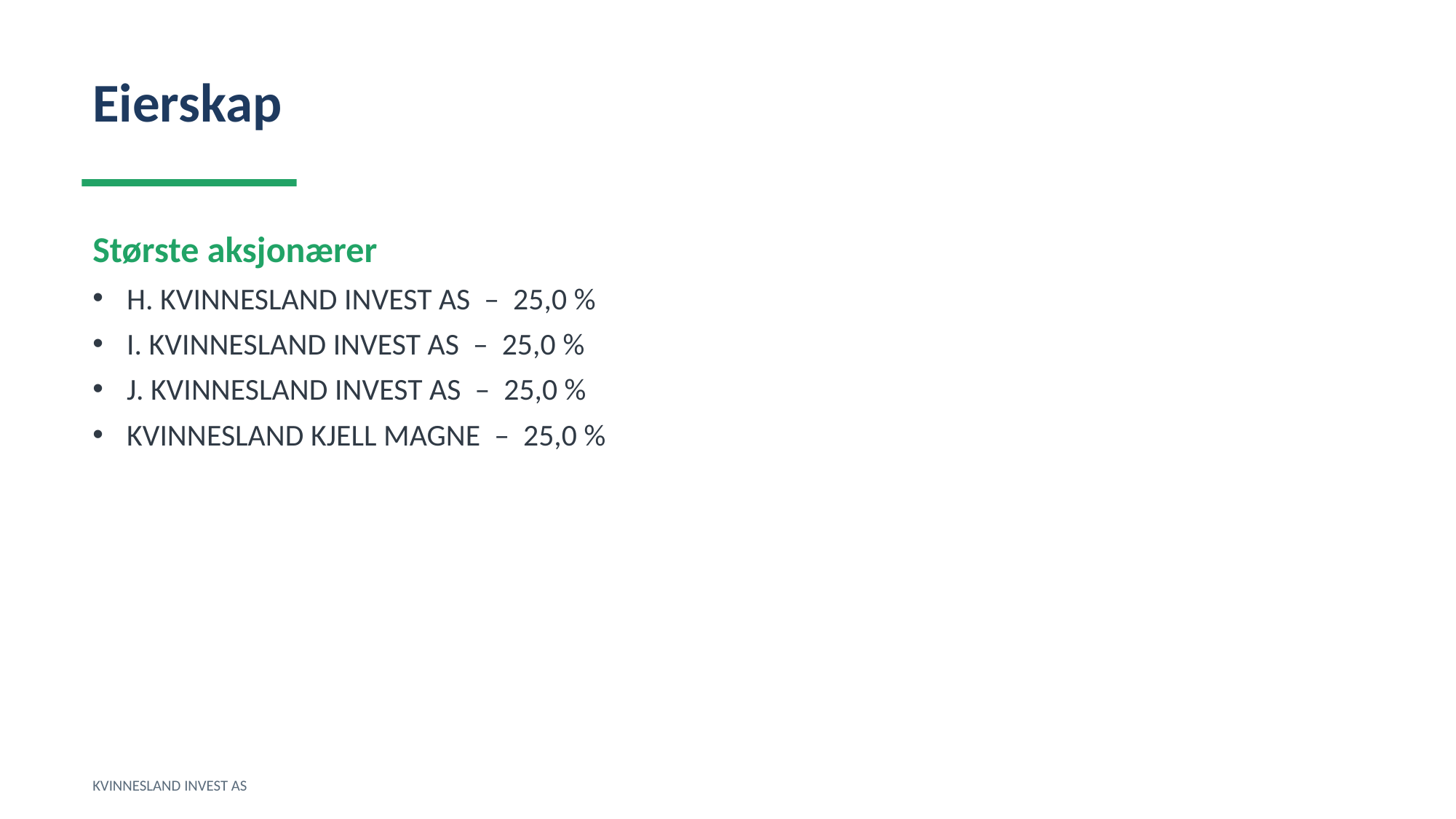

Eierskap

Største aksjonærer
H. KVINNESLAND INVEST AS  –  25,0 %
I. KVINNESLAND INVEST AS  –  25,0 %
J. KVINNESLAND INVEST AS  –  25,0 %
KVINNESLAND KJELL MAGNE  –  25,0 %
KVINNESLAND INVEST AS